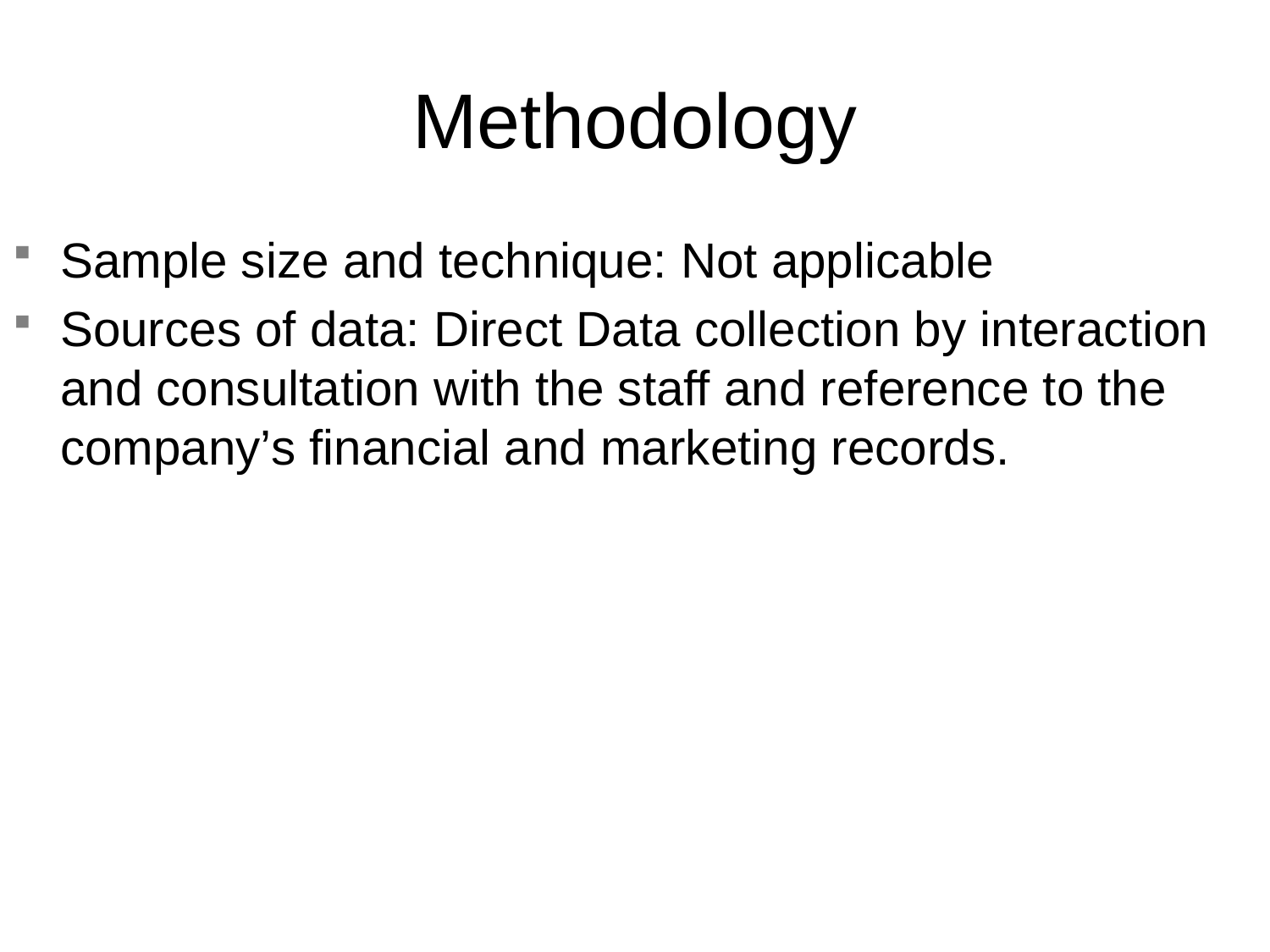

# Methodology
Sample size and technique: Not applicable
Sources of data: Direct Data collection by interaction and consultation with the staff and reference to the company’s financial and marketing records.